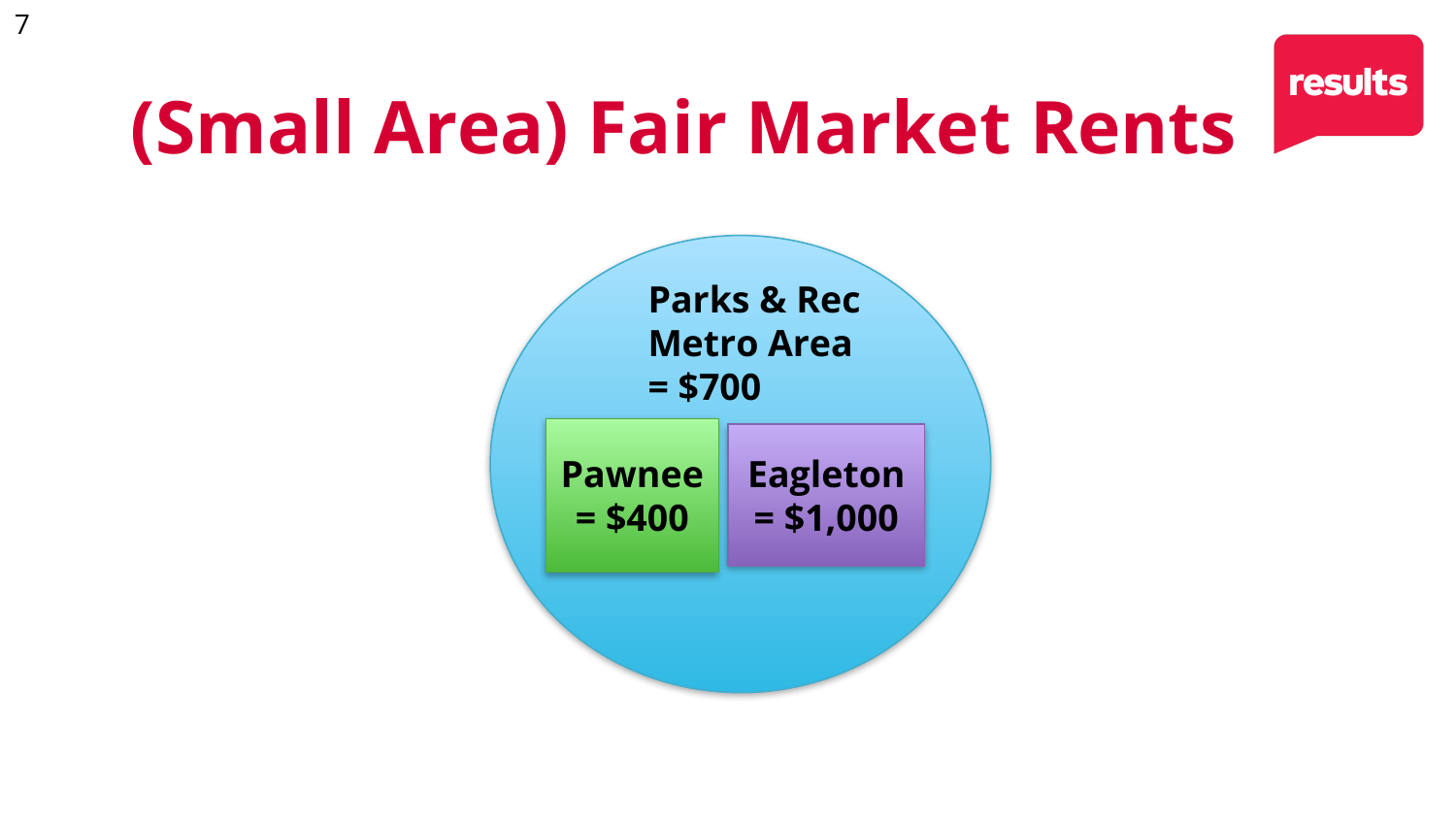

(Small Area) Fair Market Rents

Parks & Rec Metro Area
= $700
Pawnee
= $400
Eagleton = $1,000